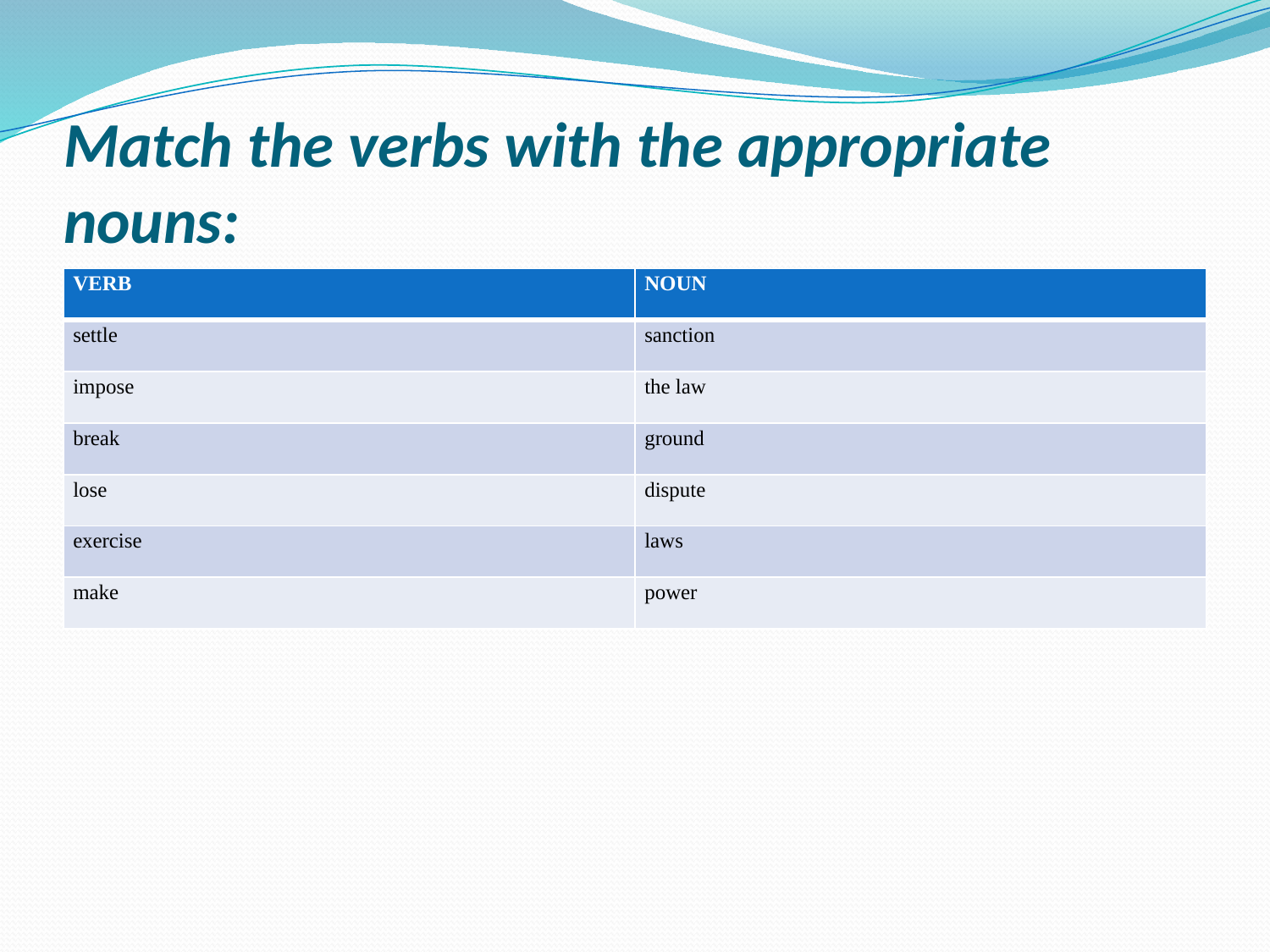

# Match the verbs with the appropriate nouns:
| VERB | NOUN |
| --- | --- |
| settle | sanction |
| impose | the law |
| break | ground |
| lose | dispute |
| exercise | laws |
| make | power |